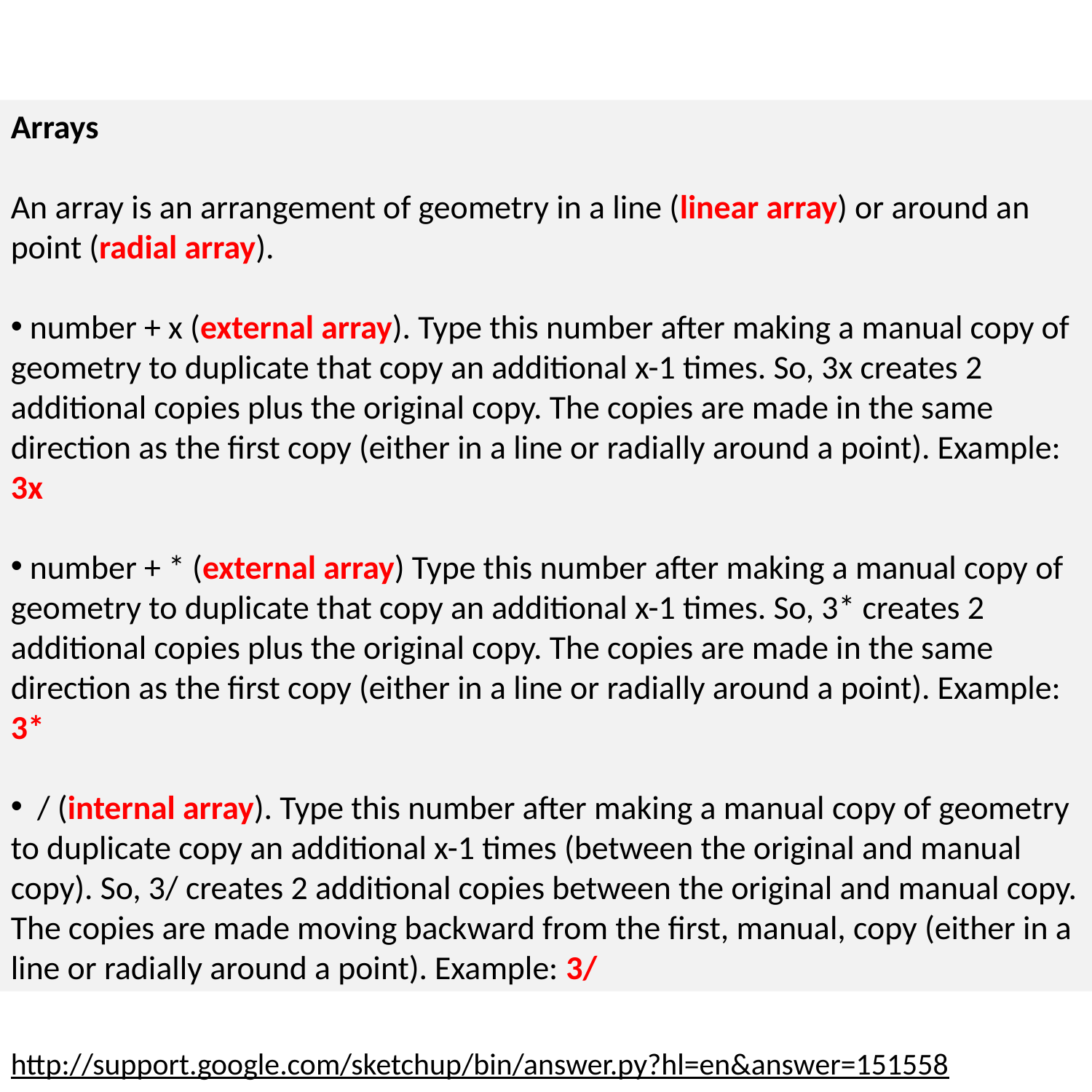

Arrays

An array is an arrangement of geometry in a line (linear array) or around an point (radial array).

 number + x (external array). Type this number after making a manual copy of geometry to duplicate that copy an additional x-1 times. So, 3x creates 2 additional copies plus the original copy. The copies are made in the same direction as the first copy (either in a line or radially around a point). Example: 3x

 number + * (external array) Type this number after making a manual copy of geometry to duplicate that copy an additional x-1 times. So, 3* creates 2 additional copies plus the original copy. The copies are made in the same direction as the first copy (either in a line or radially around a point). Example: 3*

  / (internal array). Type this number after making a manual copy of geometry to duplicate copy an additional x-1 times (between the original and manual copy). So, 3/ creates 2 additional copies between the original and manual copy. The copies are made moving backward from the first, manual, copy (either in a line or radially around a point). Example: 3/
http://support.google.com/sketchup/bin/answer.py?hl=en&answer=151558